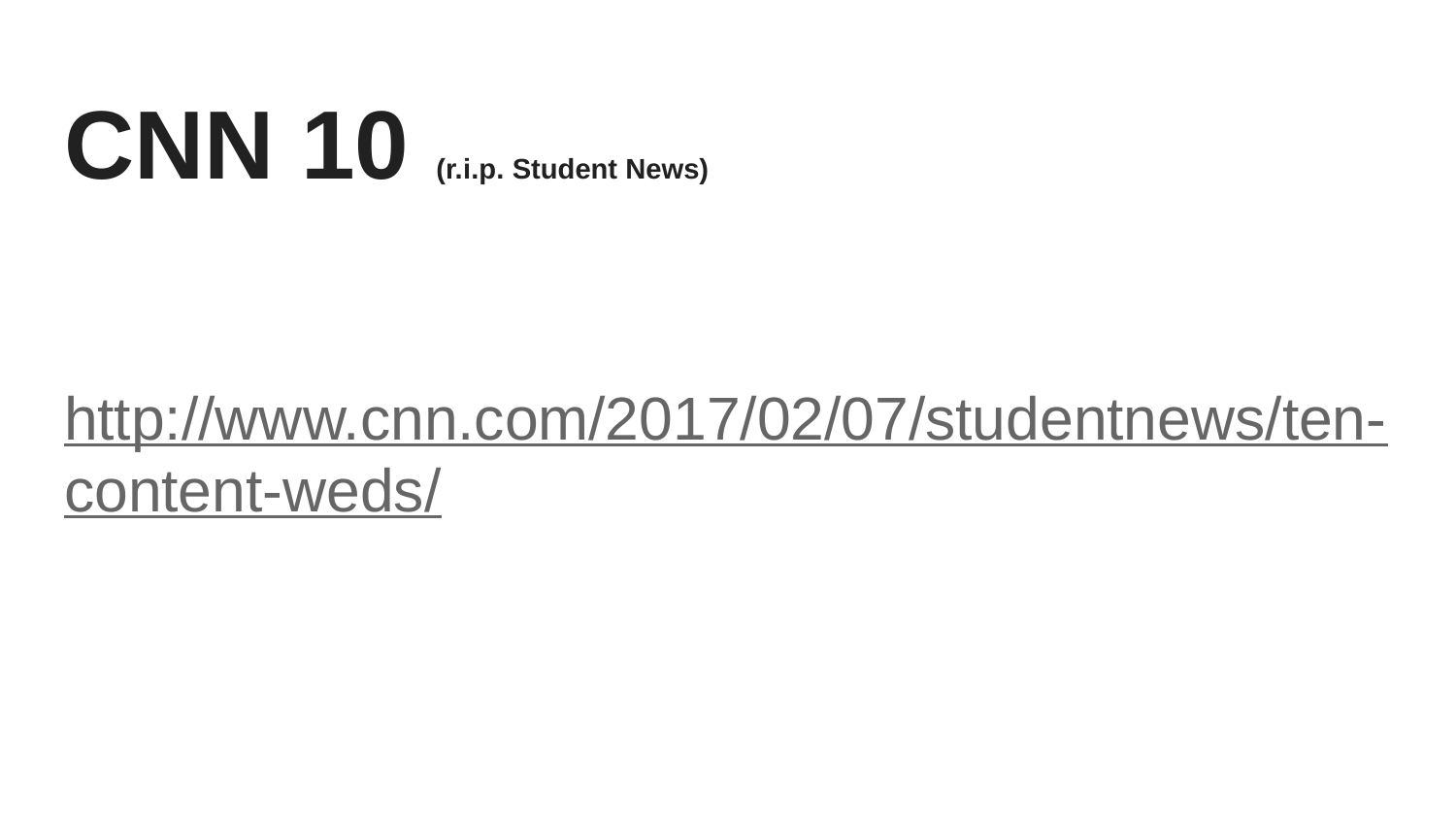

# CNN 10 (r.i.p. Student News)

http://www.cnn.com/2017/02/07/studentnews/ten-content-weds/